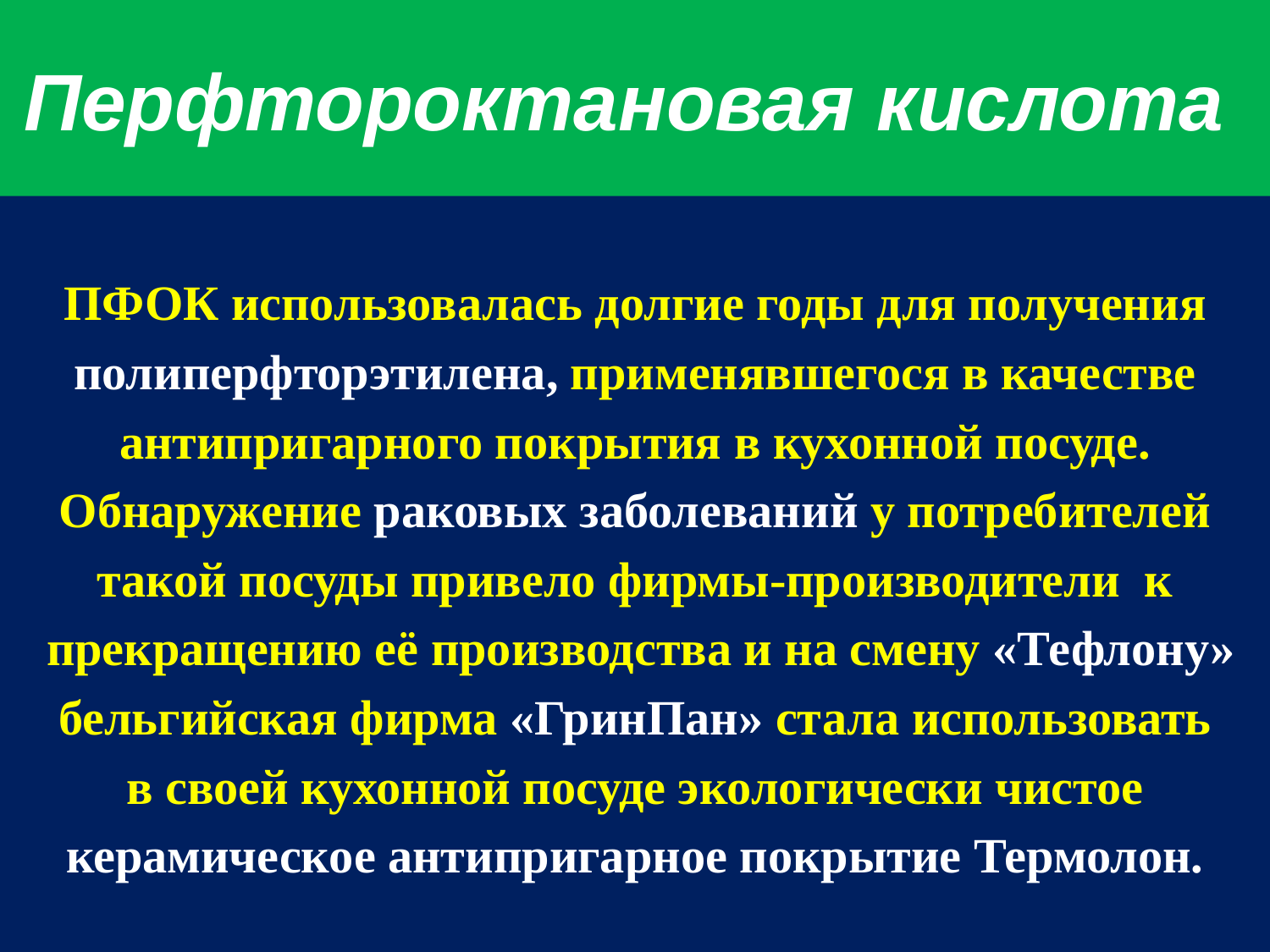

# Перфтороктановая кислота

ПФОК использовалась долгие годы для получения
полиперфторэтилена, применявшегося в качестве
антипригарного покрытия в кухонной посуде.
Обнаружение раковых заболеваний у потребителей
такой посуды привело фирмы-производители  к
 прекращению её производства и на смену «Тефлону»
бельгийская фирма «ГринПан» стала использовать
в своей кухонной посуде экологически чистое
керамическое антипригарное покрытие Термолон.